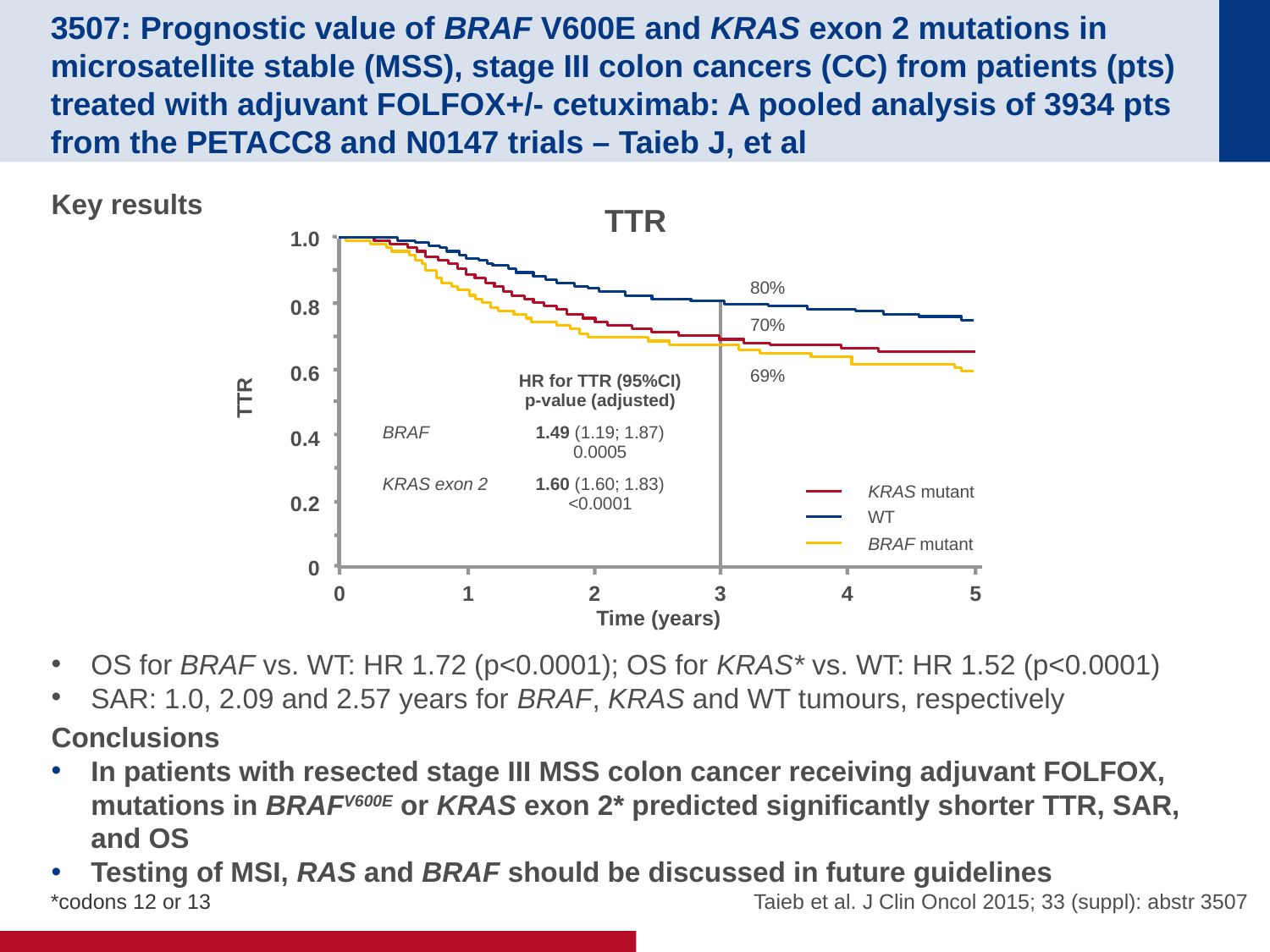

# 3507: Prognostic value of BRAF V600E and KRAS exon 2 mutations in microsatellite stable (MSS), stage III colon cancers (CC) from patients (pts) treated with adjuvant FOLFOX+/- cetuximab: A pooled analysis of 3934 pts from the PETACC8 and N0147 trials – Taieb J, et al
Key results

OS for BRAF vs. WT: HR 1.72 (p<0.0001); OS for KRAS* vs. WT: HR 1.52 (p<0.0001)
SAR: 1.0, 2.09 and 2.57 years for BRAF, KRAS and WT tumours, respectively
Conclusions
In patients with resected stage III MSS colon cancer receiving adjuvant FOLFOX, mutations in BRAFV600E or KRAS exon 2* predicted significantly shorter TTR, SAR, and OS
Testing of MSI, RAS and BRAF should be discussed in future guidelines
TTR
1.0

80%
0.8

70%

0.6
69%
|  | HR for TTR (95%CI) p-value (adjusted) |
| --- | --- |
| BRAF | 1.49 (1.19; 1.87) 0.0005 |
| KRAS exon 2 | 1.60 (1.60; 1.83) <0.0001 |

TTR

0.4

KRAS mutant
0.2
WT

BRAF mutant

0

0
1
2
3
4
5
Time (years)
Taieb et al. J Clin Oncol 2015; 33 (suppl): abstr 3507
*codons 12 or 13